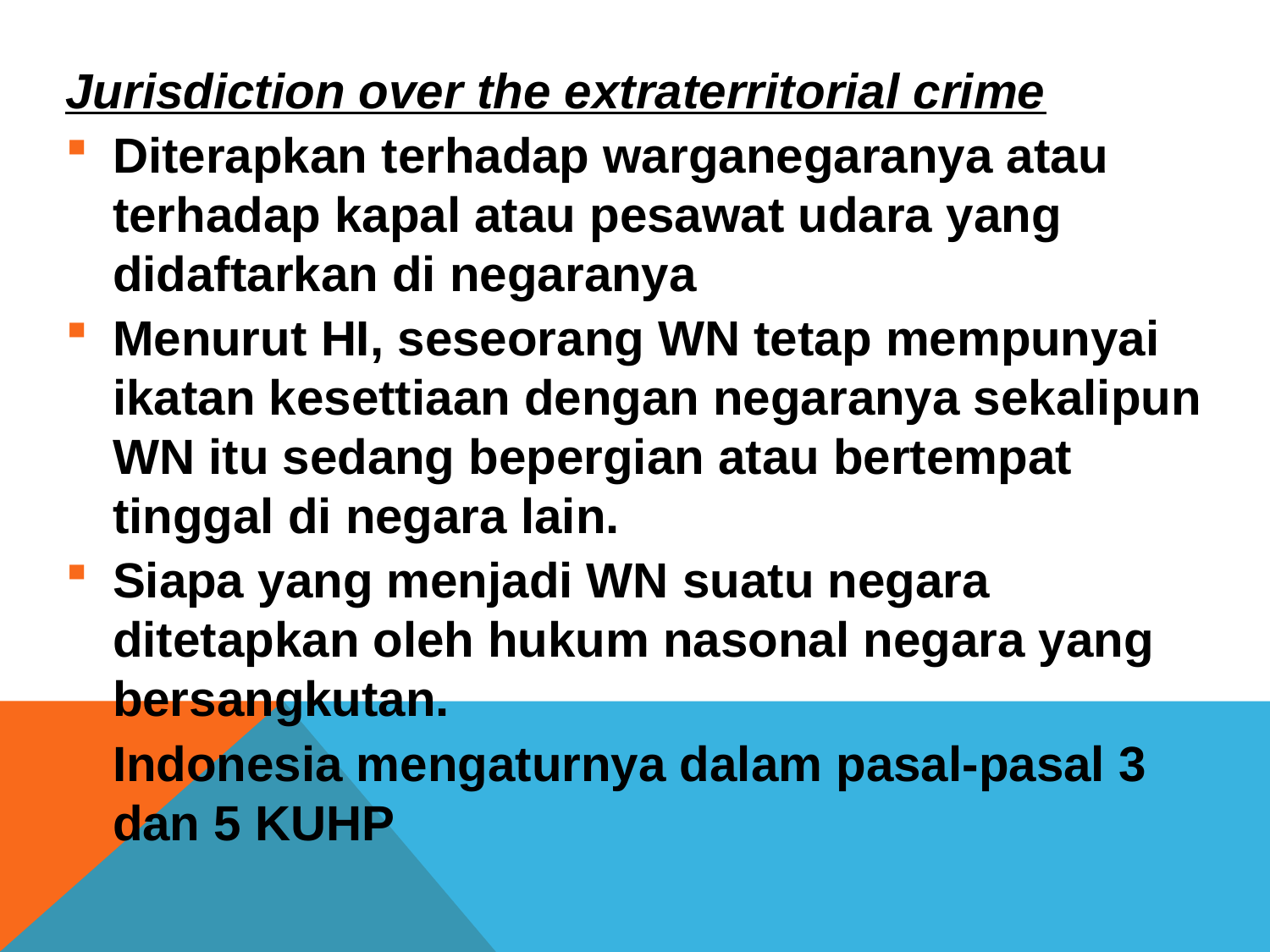

Jurisdiction over the extraterritorial crime
Diterapkan terhadap warganegaranya atau terhadap kapal atau pesawat udara yang didaftarkan di negaranya
Menurut HI, seseorang WN tetap mempunyai ikatan kesettiaan dengan negaranya sekalipun WN itu sedang bepergian atau bertempat tinggal di negara lain.
Siapa yang menjadi WN suatu negara ditetapkan oleh hukum nasonal negara yang bersangkutan.
Indonesia mengaturnya dalam pasal-pasal 3 dan 5 KUHP